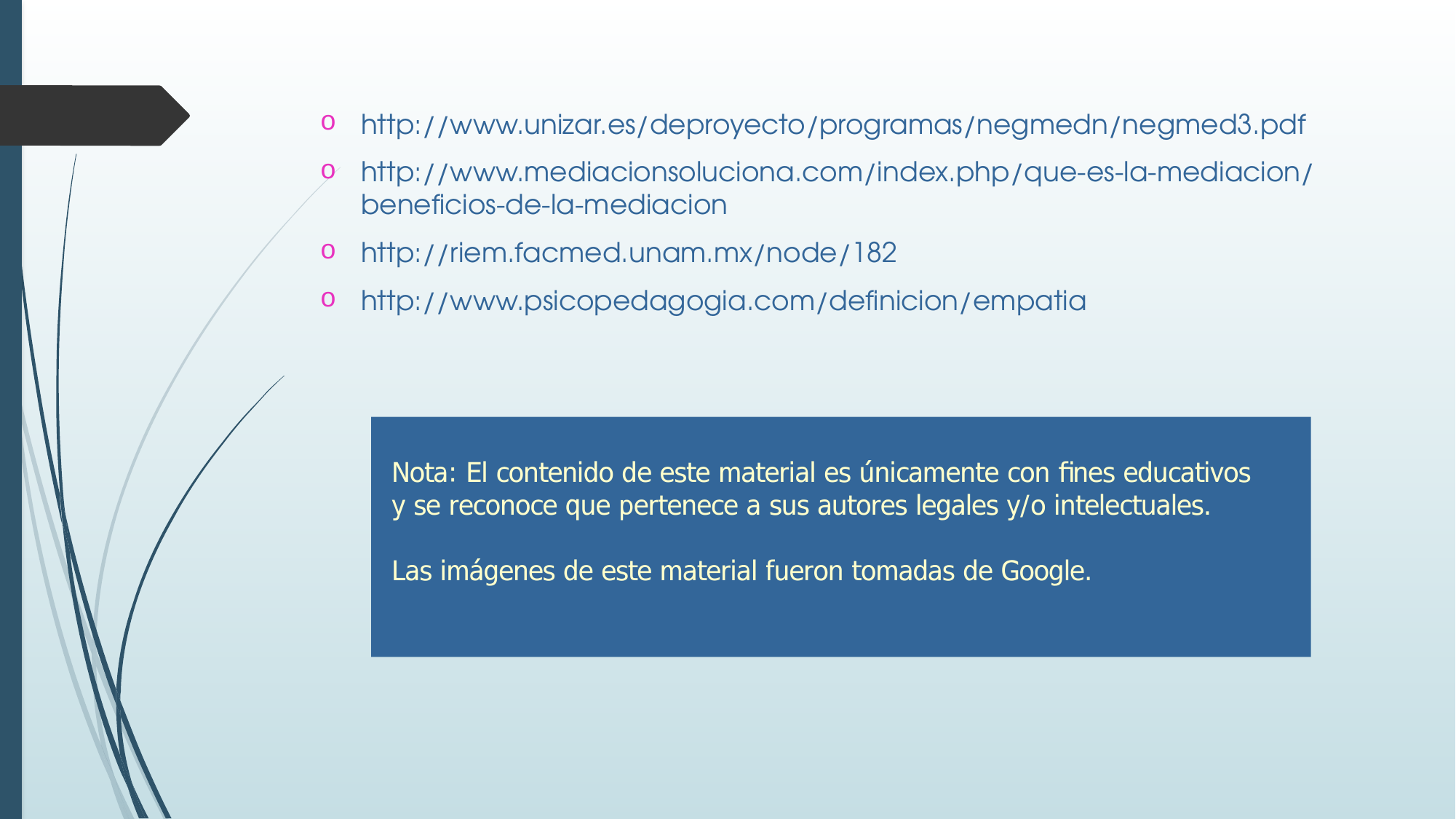

http://www.unizar.es/deproyecto/programas/negmedn/negmed3.pdf
http://www.mediacionsoluciona.com/index.php/que-es-la-mediacion/beneficios-de-la-mediacion
http://riem.facmed.unam.mx/node/182
http://www.psicopedagogia.com/definicion/empatia

Nota: El contenido de este material es únicamente con fines educativos
y se reconoce que pertenece a sus autores legales y/o intelectuales.

Las imágenes de este material fueron tomadas de Google.